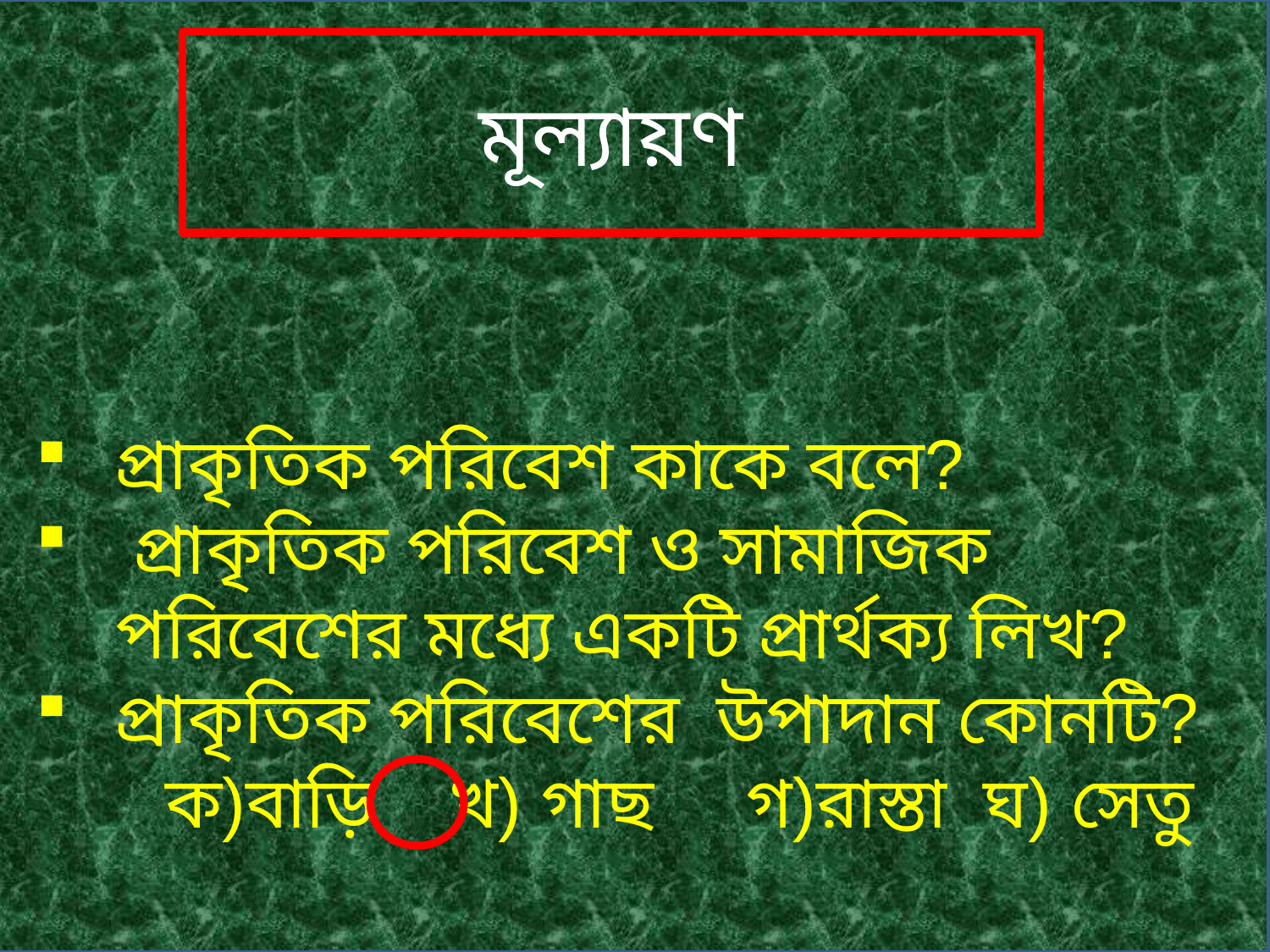

মূল্যায়ণ

প্রাকৃতিক পরিবেশ কাকে বলে?
 প্রাকৃতিক পরিবেশ ও সামাজিক পরিবেশের মধ্যে একটি প্রার্থক্য লিখ?
প্রাকৃতিক পরিবেশের  উপাদান কোনটি?
       ক)বাড়ি    খ) গাছ     গ)রাস্তা  ঘ) সেতু